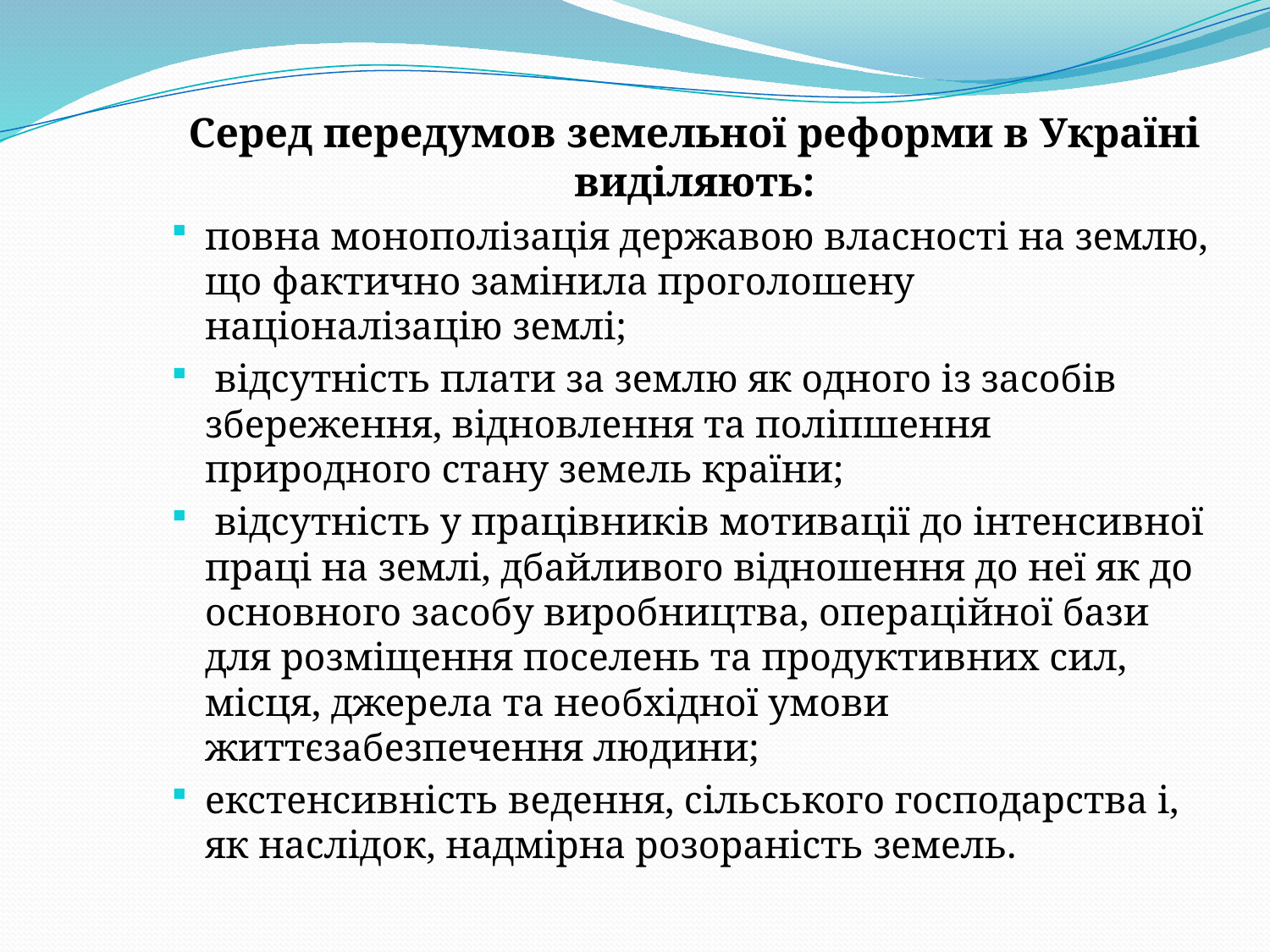

Серед передумов земельної реформи в Україні виділяють:
повна монополізація державою власності на землю, що фактично замінила проголошену націоналізацію землі;
 відсутність плати за землю як одного із засобів збереження, відновлення та поліпшення природного стану земель країни;
 відсутність у працівників мотивації до інтенсивної праці на землі, дбайливого відношення до неї як до основного засобу виробництва, операційної бази для розміщення поселень та продуктивних сил, місця, джерела та необхідної умови життєзабезпечення людини;
екстенсивність ведення, сільського господарства і, як наслідок, надмірна розораність земель.